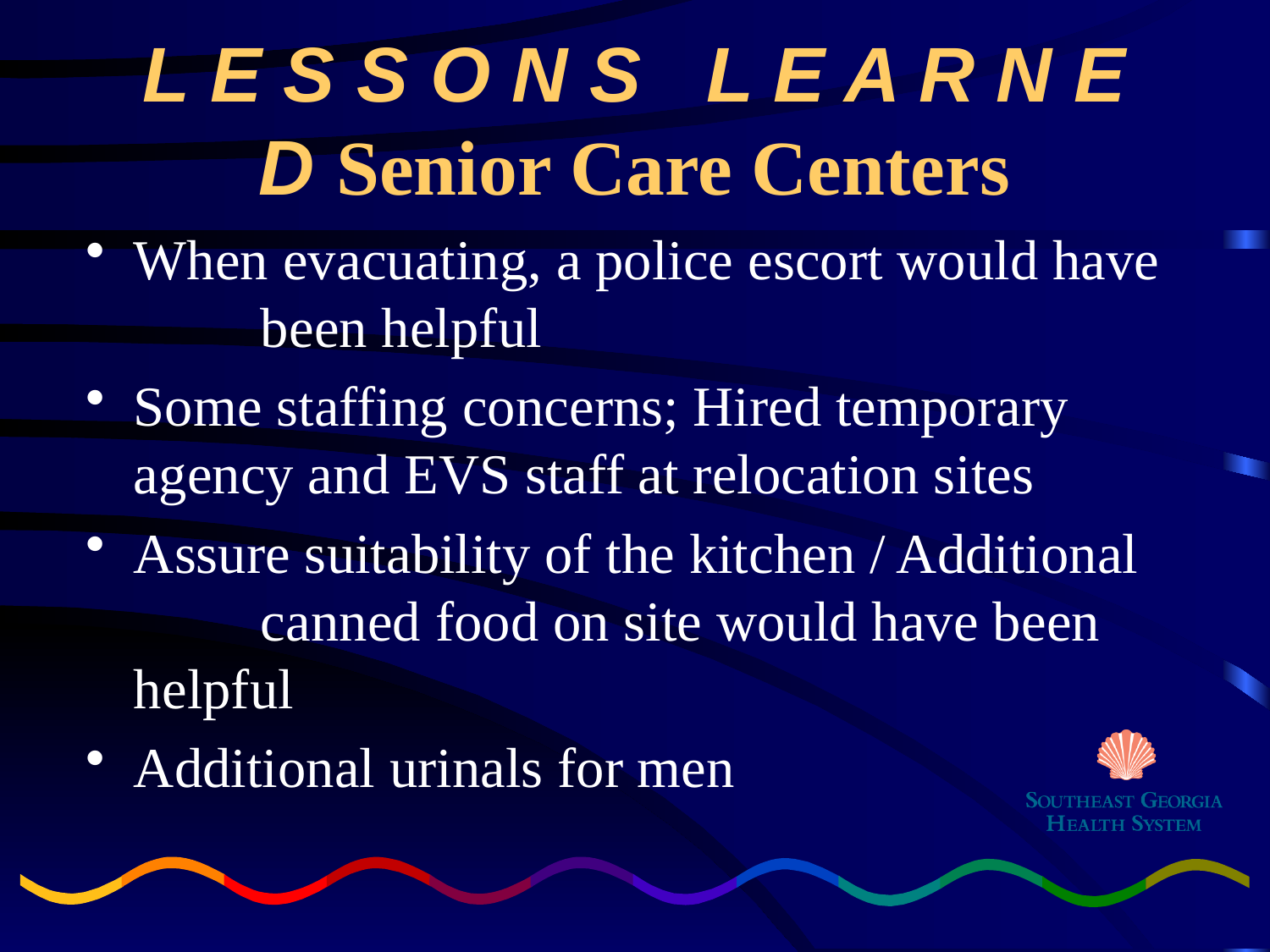

# L E S S O N S   L E A R N E D Senior Care Centers
When evacuating, a police escort would have 	been helpful
Some staffing concerns; Hired temporary 	agency and EVS staff at relocation sites
Assure suitability of the kitchen / Additional 	canned food on site would have been helpful
Additional urinals for men